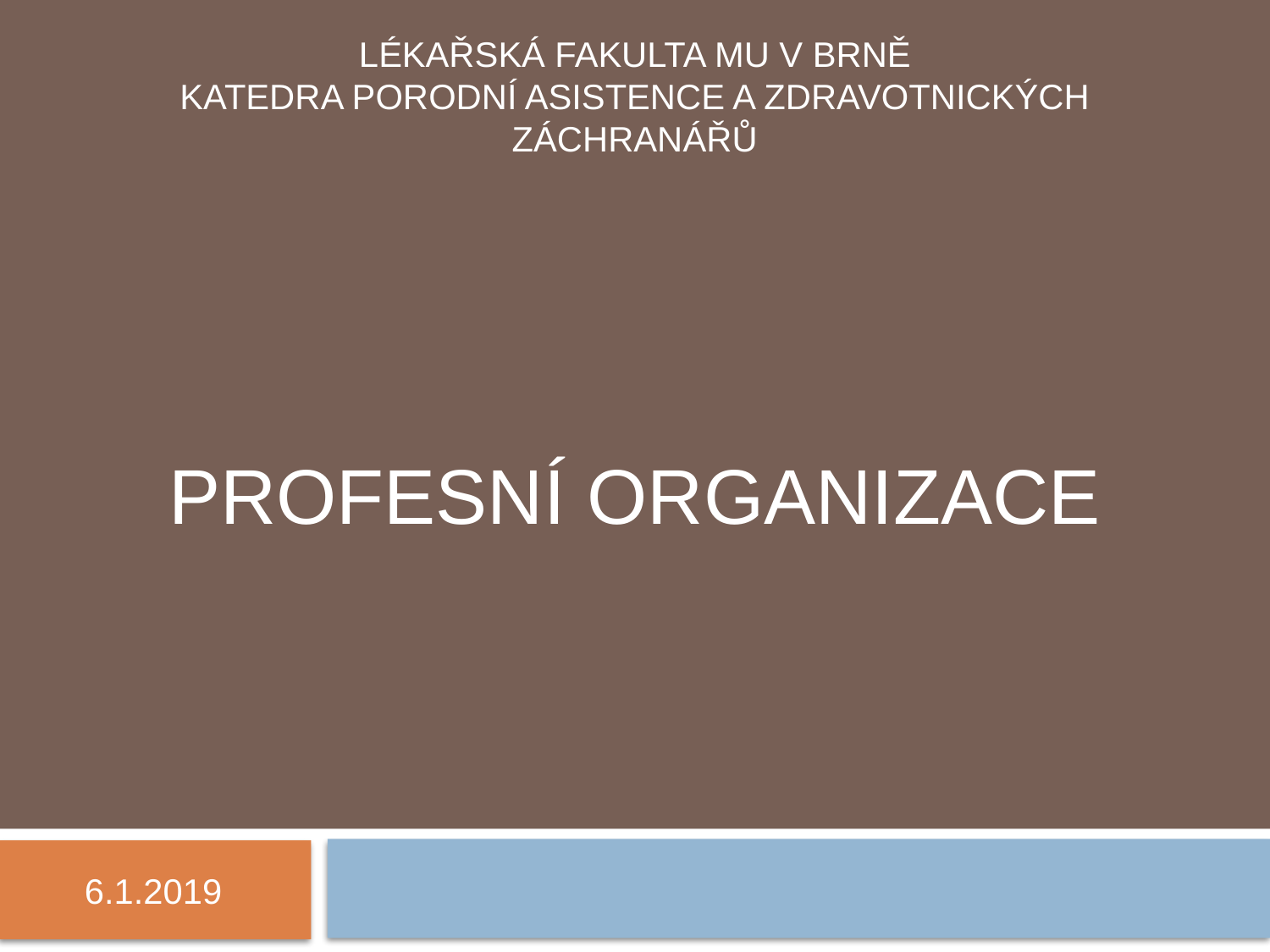

# Lékařská fakulta MU v Brně Katedra porodní asistence a zdravotnických záchranářů Profesní organizace

6.1.2019